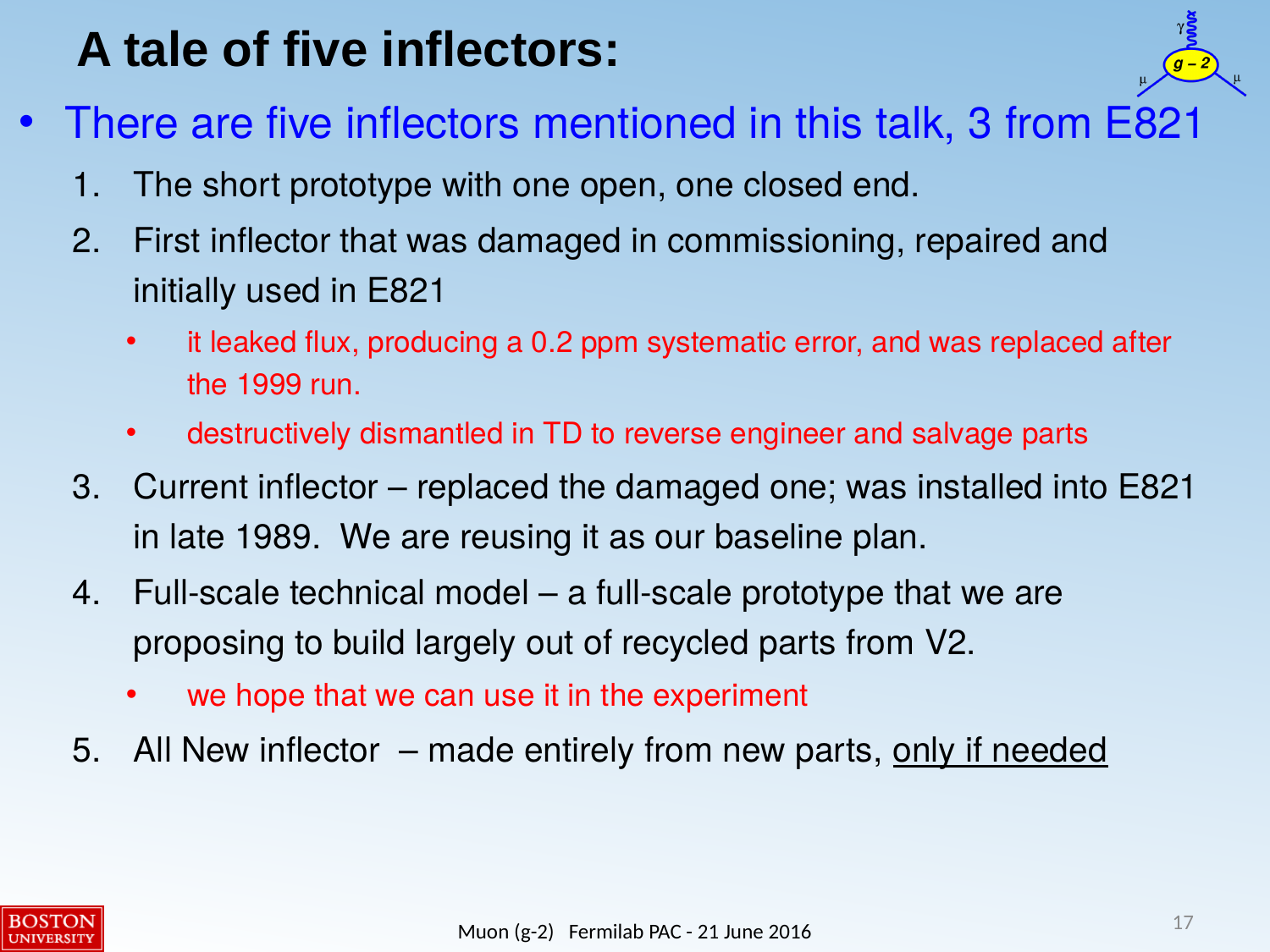

# A tale of five inflectors:
There are five inflectors mentioned in this talk, 3 from E821
The short prototype with one open, one closed end.
First inflector that was damaged in commissioning, repaired and initially used in E821
it leaked flux, producing a 0.2 ppm systematic error, and was replaced after the 1999 run.
destructively dismantled in TD to reverse engineer and salvage parts
Current inflector – replaced the damaged one; was installed into E821 in late 1989.  We are reusing it as our baseline plan.
Full-scale technical model – a full-scale prototype that we are proposing to build largely out of recycled parts from V2.
we hope that we can use it in the experiment
All New inflector  – made entirely from new parts, only if needed
17
Muon (g-2)   Fermilab PAC - 21 June 2016